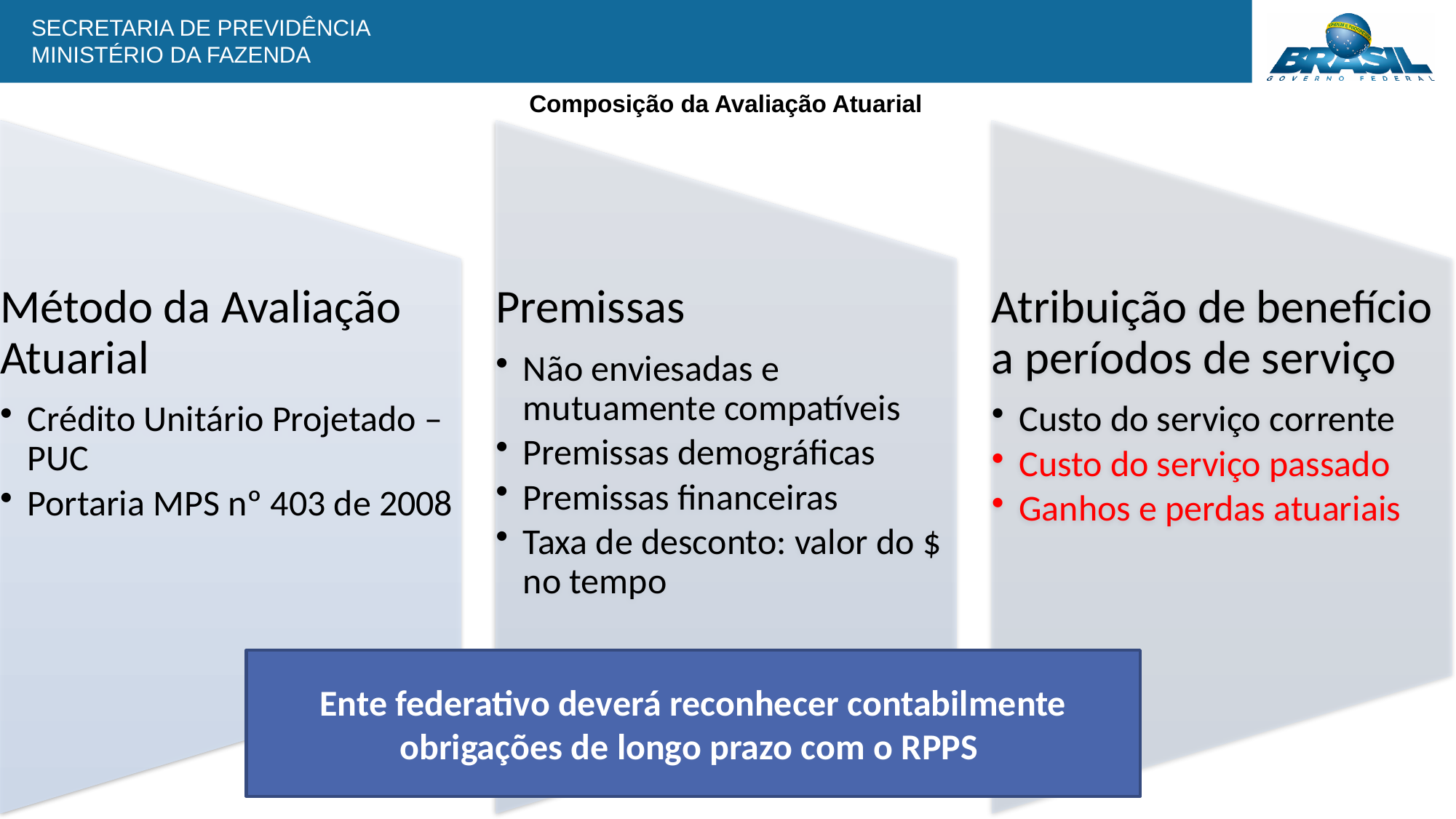

Composição da Avaliação Atuarial
Método da Avaliação Atuarial
Crédito Unitário Projetado – PUC
Portaria MPS nº 403 de 2008
Premissas
Não enviesadas e mutuamente compatíveis
Premissas demográficas
Premissas financeiras
Taxa de desconto: valor do $ no tempo
Atribuição de benefício a períodos de serviço
Custo do serviço corrente
Custo do serviço passado
Ganhos e perdas atuariais
Ente federativo deverá reconhecer contabilmente obrigações de longo prazo com o RPPS